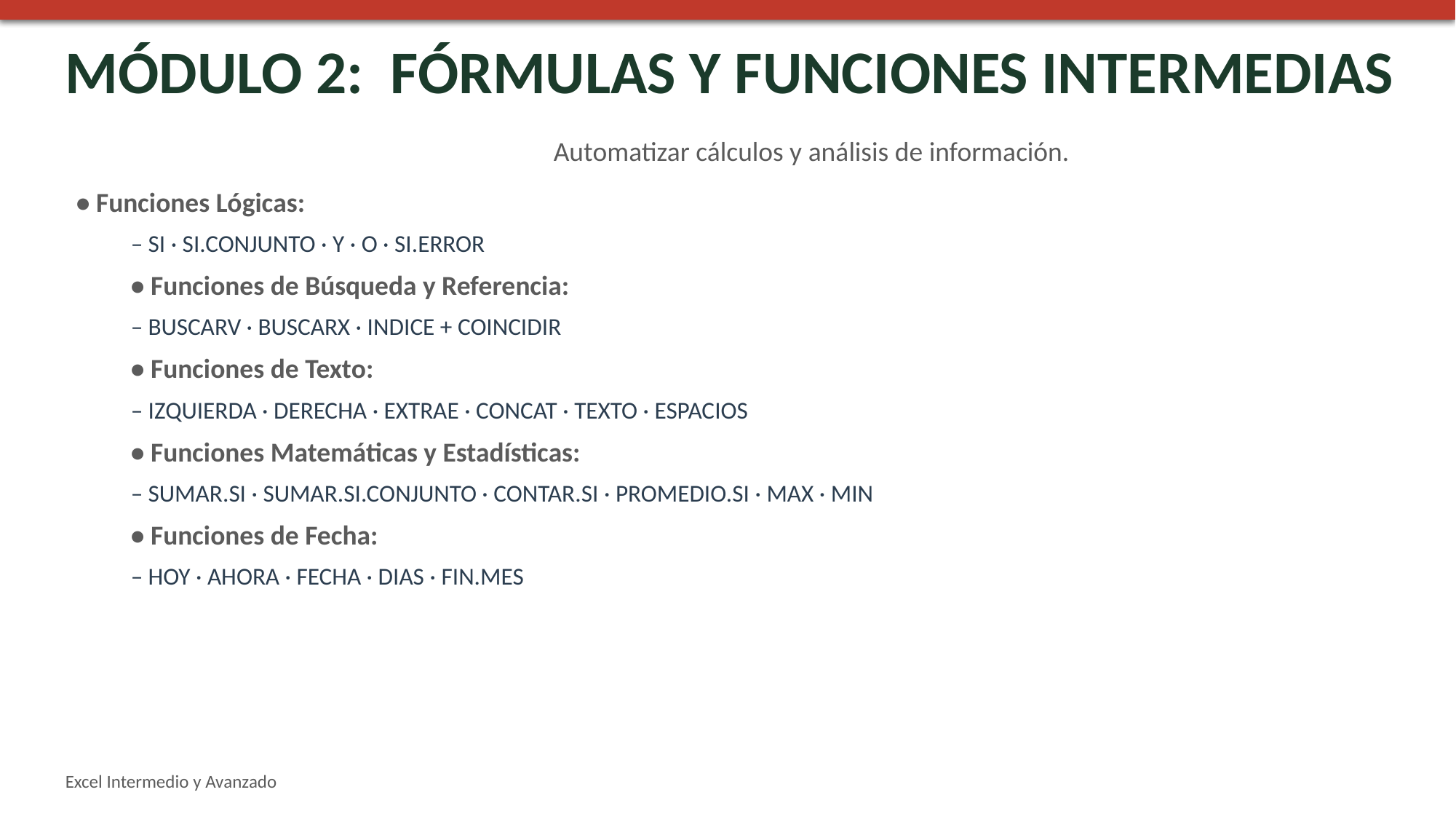

MÓDULO 2:  FÓRMULAS Y FUNCIONES INTERMEDIAS
Automatizar cálculos y análisis de información.
• Funciones Lógicas:
– SI · SI.CONJUNTO · Y · O · SI.ERROR
• Funciones de Búsqueda y Referencia:
– BUSCARV · BUSCARX · INDICE + COINCIDIR
• Funciones de Texto:
– IZQUIERDA · DERECHA · EXTRAE · CONCAT · TEXTO · ESPACIOS
• Funciones Matemáticas y Estadísticas:
– SUMAR.SI · SUMAR.SI.CONJUNTO · CONTAR.SI · PROMEDIO.SI · MAX · MIN
• Funciones de Fecha:
– HOY · AHORA · FECHA · DIAS · FIN.MES
Excel Intermedio y Avanzado